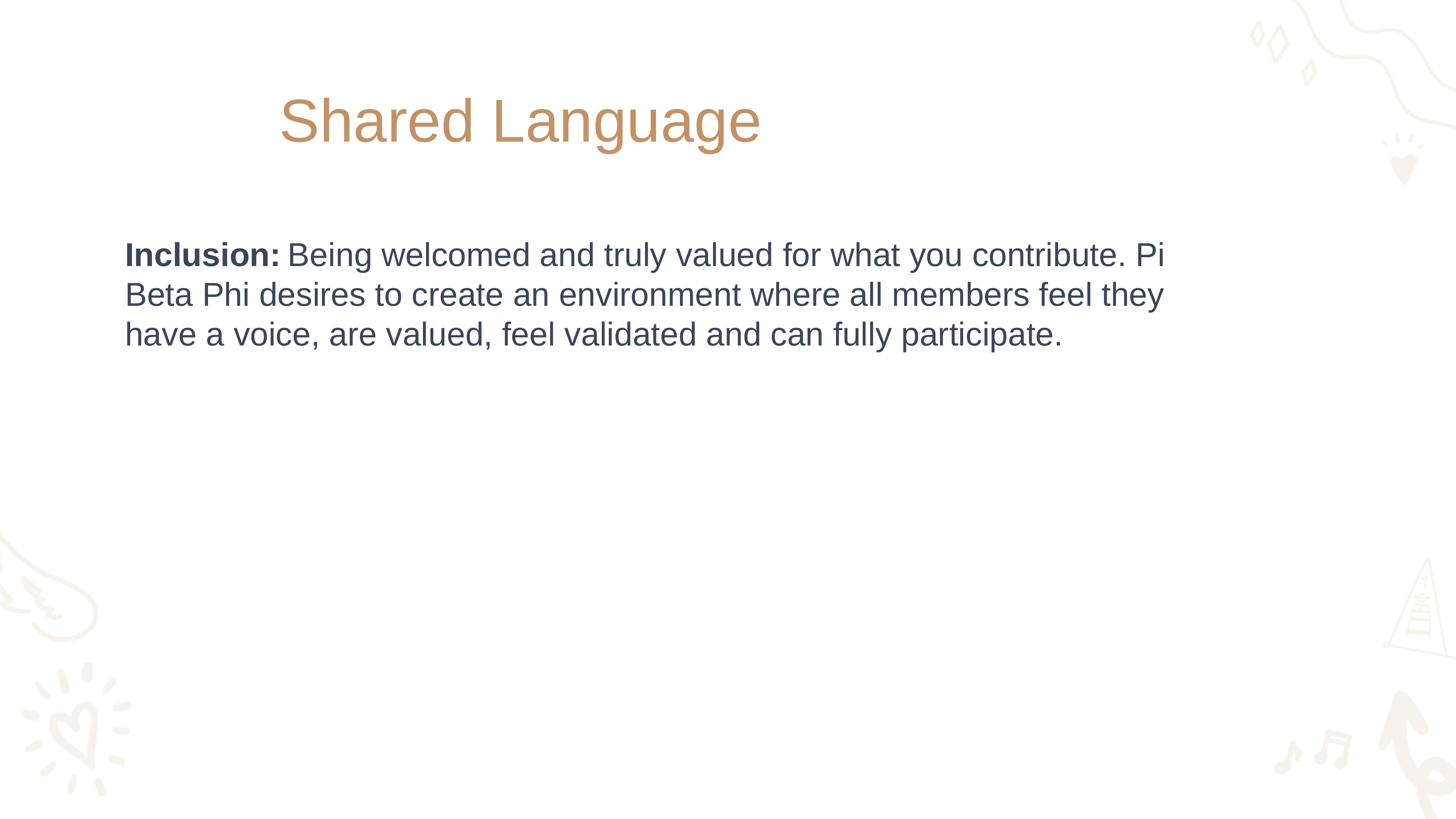

# Shared Language
Inclusion: Being welcomed and truly valued for what you contribute. Pi Beta Phi desires to create an environment where all members feel they have a voice, are valued, feel validated and can fully participate.